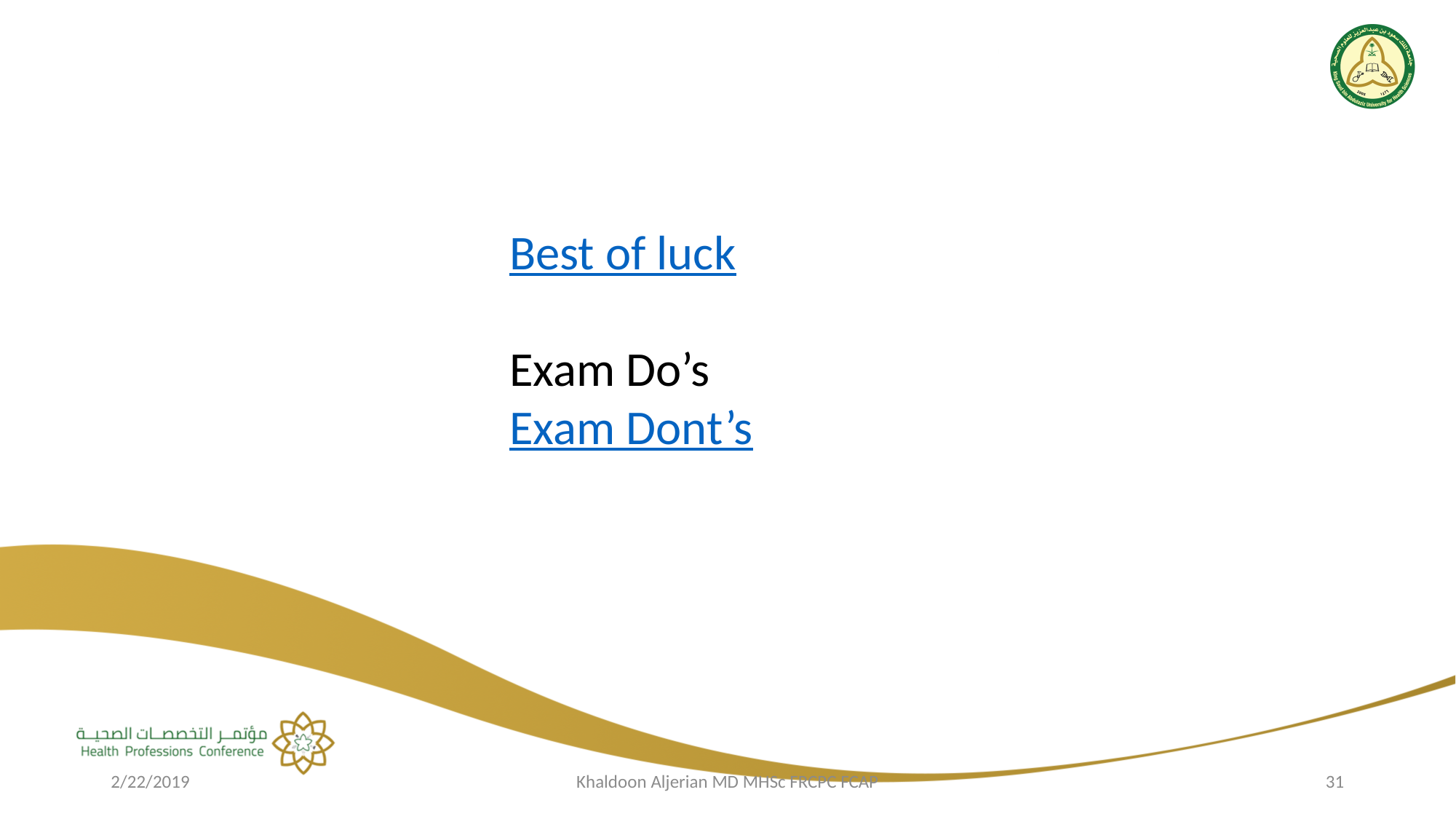

Best of luck
Exam Do’s
Exam Dont’s

2/22/2019
Khaldoon Aljerian MD MHSc FRCPC FCAP
31